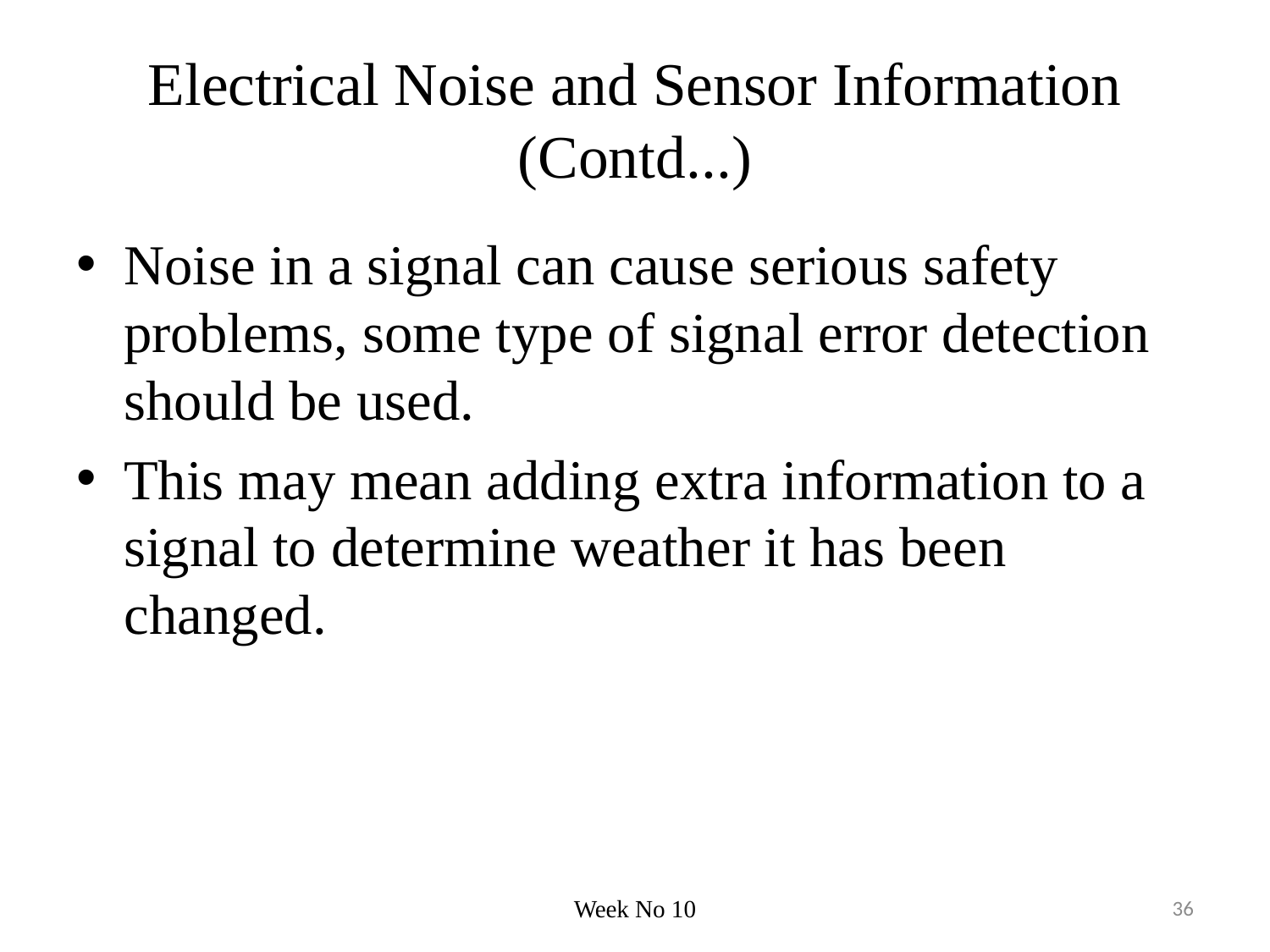

# Electrical Noise and Sensor Information (Contd...)
Noise in a signal can cause serious safety problems, some type of signal error detection should be used.
This may mean adding extra information to a signal to determine weather it has been changed.

Week No 10
36